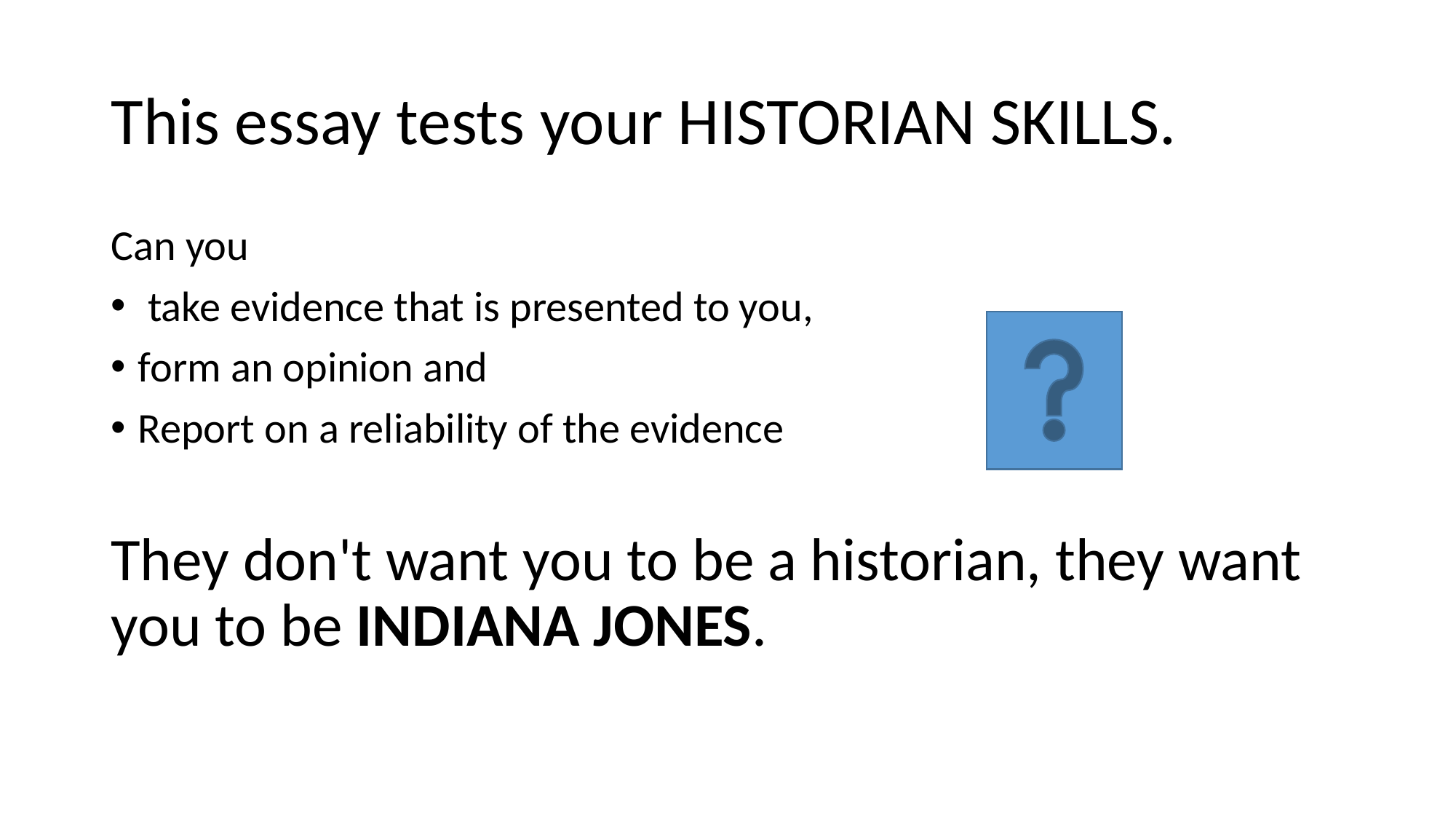

# This essay tests your HISTORIAN SKILLS.
Can you
 take evidence that is presented to you,
form an opinion and
Report on a reliability of the evidence

They don't want you to be a historian, they want you to be INDIANA JONES.